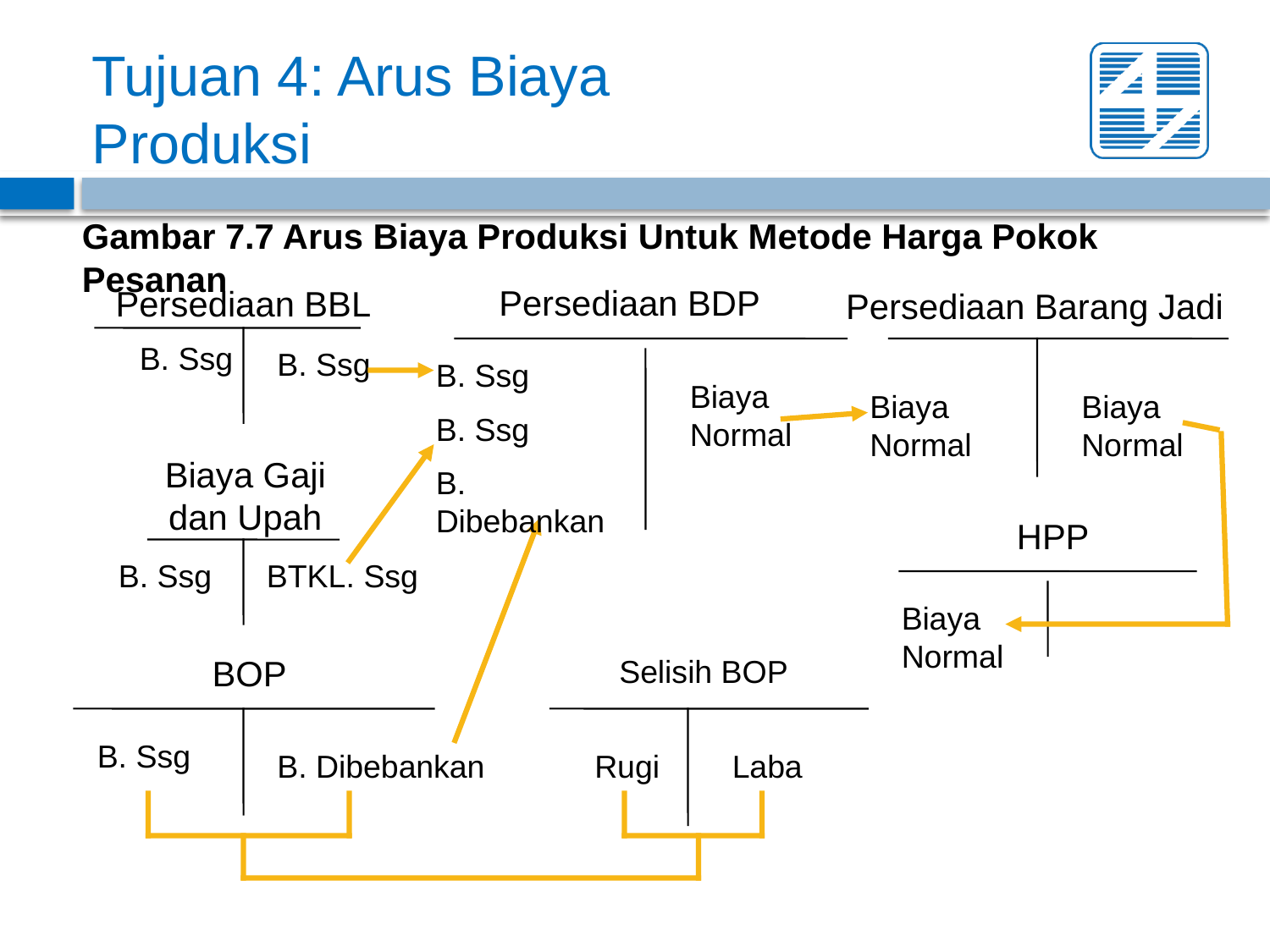

# Tujuan 4: Arus Biaya Produksi
Gambar 7.7 Arus Biaya Produksi Untuk Metode Harga Pokok Pesanan
Persediaan BBL
Persediaan BDP
Persediaan Barang Jadi

B. Ssg

B. Ssg
B. Ssg
B. Ssg
B. Dibebankan

Biaya Normal
Biaya Normal
Biaya Normal

Biaya Gaji dan Upah
HPP

B. Ssg
BTKL. Ssg

Biaya Normal

BOP
Selisih BOP

B. Ssg
B. Dibebankan

Rugi
Laba